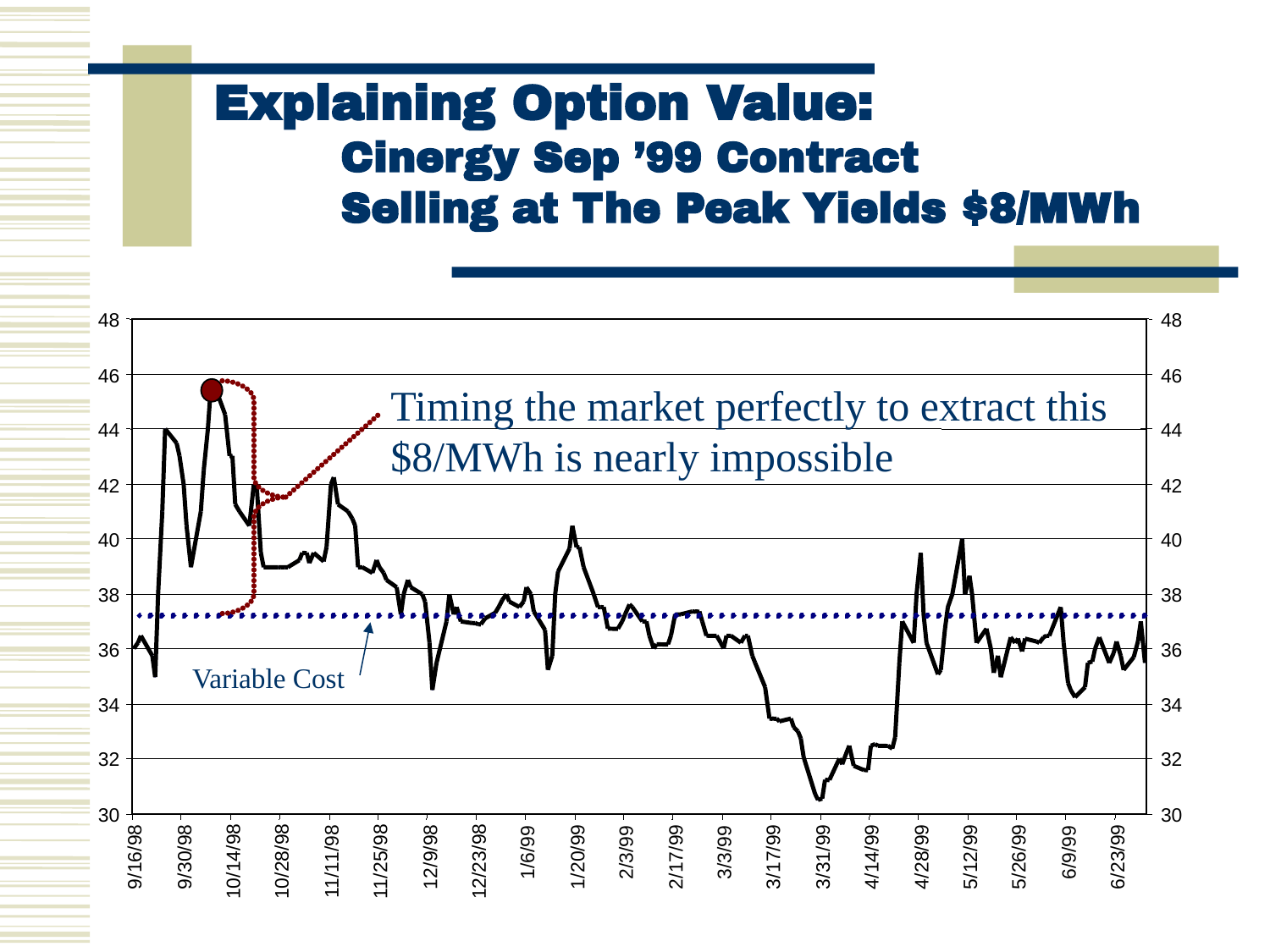

Explaining Option Value:
	Cinergy Sep ’99 Contract
	Selling at The Peak Yields $8/MWh

48
48

46
46
Timing the market perfectly to extract this
$8/MWh is nearly impossible

44
44
42
42
40
40

38
38

36

36

Variable Cost

34
34

32
32

30
30
1/6/99
2/3/99
3/3/99
6/9/99
9/16/98
9/30/98
12/9/98
1/20/99
2/17/99
3/17/99
3/31/99
4/14/99
4/28/99
5/12/99
5/26/99
6/23/99
10/14/98
10/28/98
11/11/98
11/25/98
12/23/98